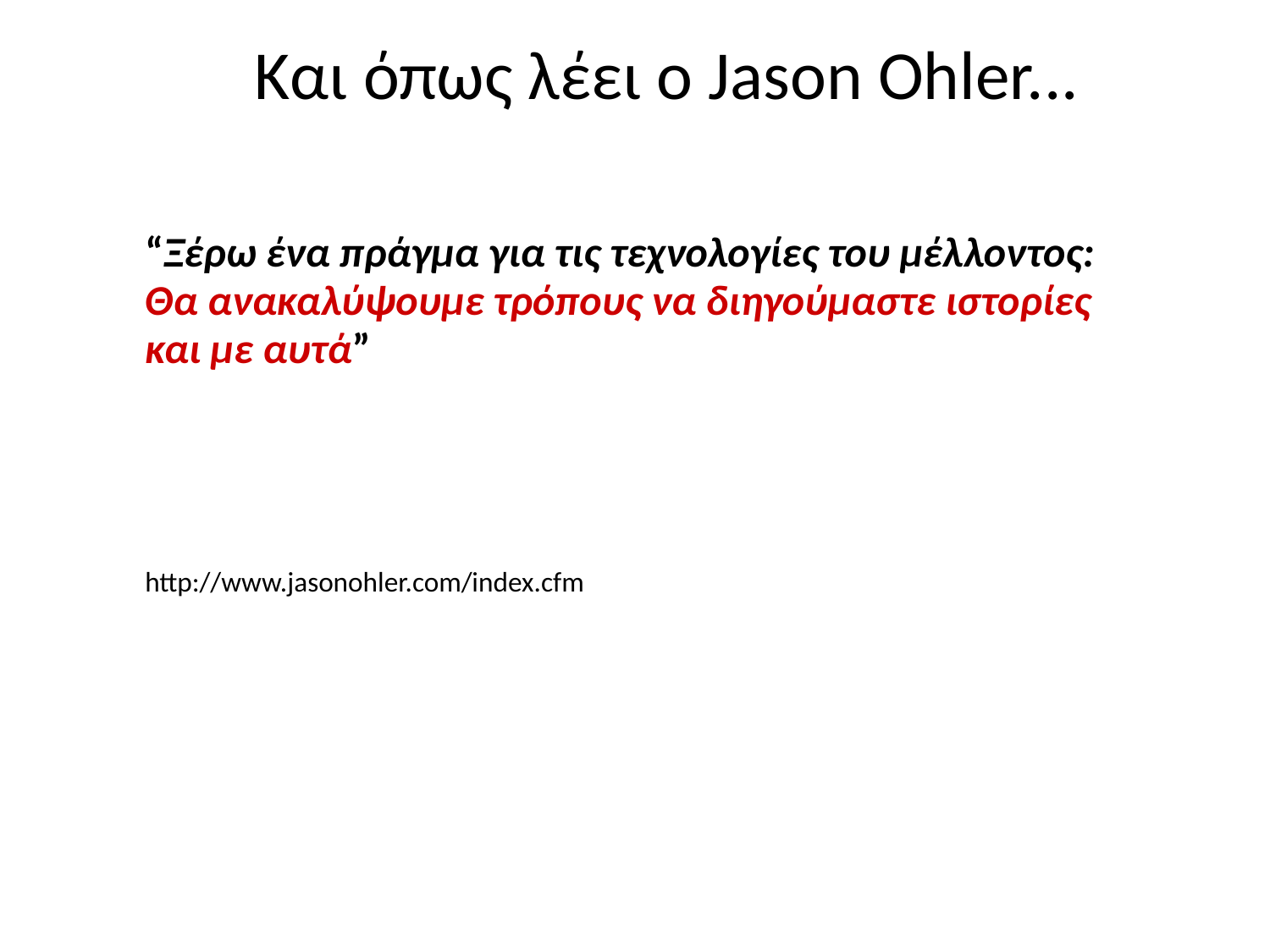

# Και όπως λέει ο Jason Ohler...
“Ξέρω ένα πράγμα για τις τεχνολογίες του μέλλοντος: Θα ανακαλύψουμε τρόπους να διηγούμαστε ιστορίες και με αυτά”

http://www.jasonohler.com/index.cfm